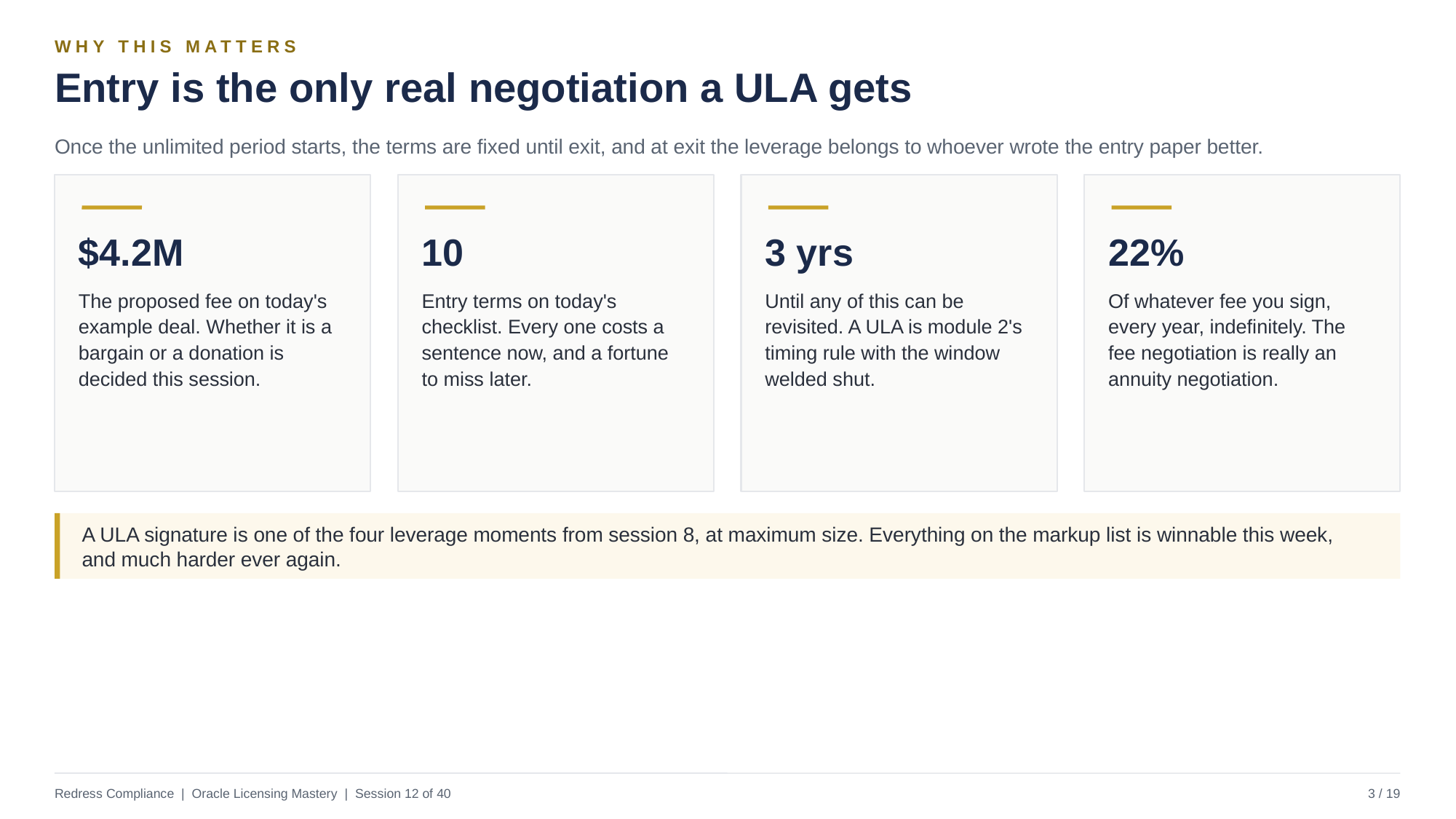

WHY THIS MATTERS
Entry is the only real negotiation a ULA gets
Once the unlimited period starts, the terms are fixed until exit, and at exit the leverage belongs to whoever wrote the entry paper better.

$4.2M
10
3 yrs
22%
The proposed fee on today's example deal. Whether it is a bargain or a donation is decided this session.
Entry terms on today's checklist. Every one costs a sentence now, and a fortune to miss later.
Until any of this can be revisited. A ULA is module 2's timing rule with the window welded shut.
Of whatever fee you sign, every year, indefinitely. The fee negotiation is really an annuity negotiation.

A ULA signature is one of the four leverage moments from session 8, at maximum size. Everything on the markup list is winnable this week, and much harder ever again.

Redress Compliance  |  Oracle Licensing Mastery  |  Session 12 of 40
3 / 19